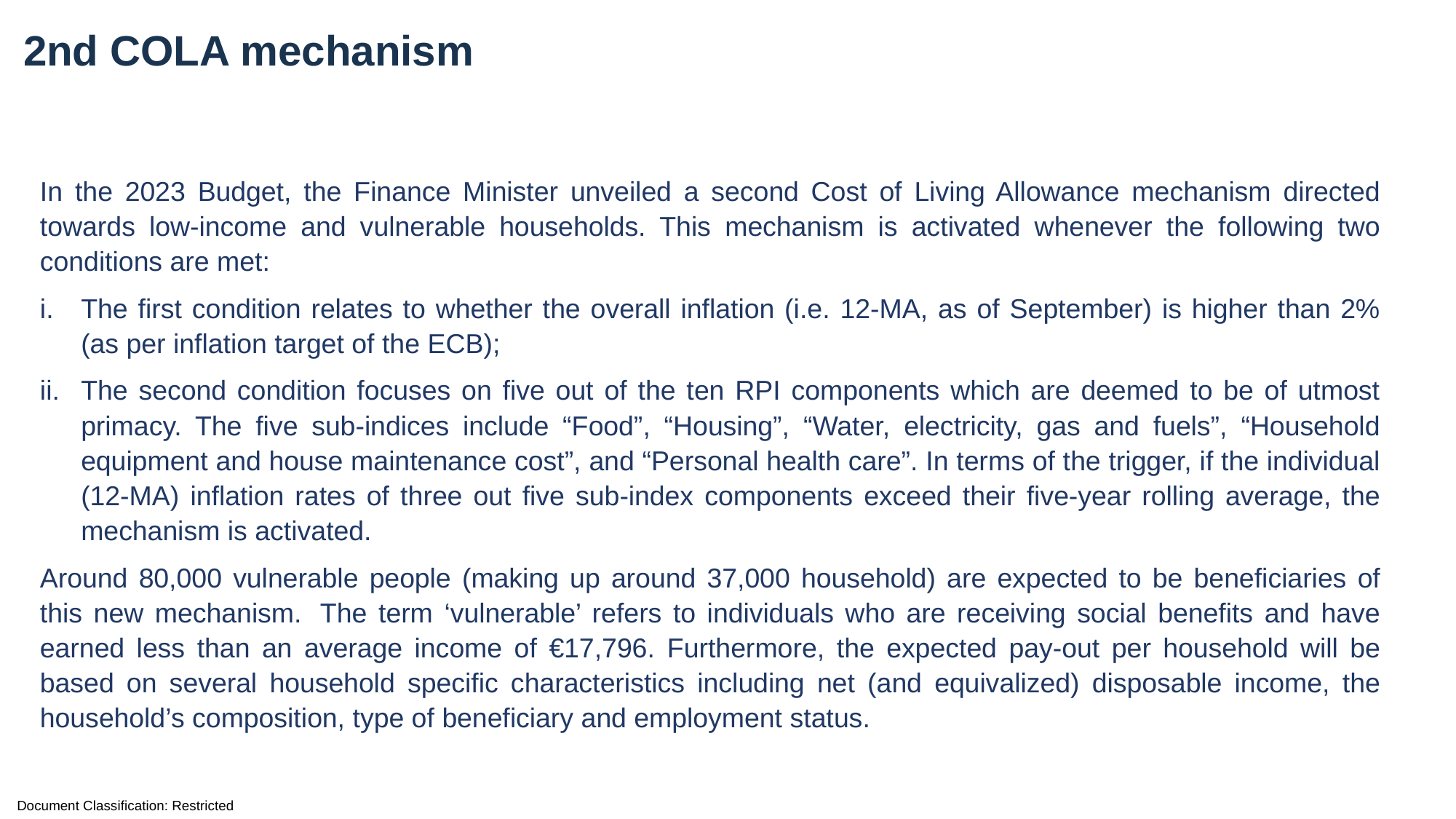

2nd COLA mechanism
In the 2023 Budget, the Finance Minister unveiled a second Cost of Living Allowance mechanism directed towards low-income and vulnerable households. This mechanism is activated whenever the following two conditions are met:
The first condition relates to whether the overall inflation (i.e. 12-MA, as of September) is higher than 2% (as per inflation target of the ECB);
The second condition focuses on five out of the ten RPI components which are deemed to be of utmost primacy. The five sub-indices include “Food”, “Housing”, “Water, electricity, gas and fuels”, “Household equipment and house maintenance cost”, and “Personal health care”. In terms of the trigger, if the individual (12-MA) inflation rates of three out five sub-index components exceed their five-year rolling average, the mechanism is activated.
Around 80,000 vulnerable people (making up around 37,000 household) are expected to be beneficiaries of this new mechanism.  The term ‘vulnerable’ refers to individuals who are receiving social benefits and have earned less than an average income of €17,796. Furthermore, the expected pay-out per household will be based on several household specific characteristics including net (and equivalized) disposable income, the household’s composition, type of beneficiary and employment status.